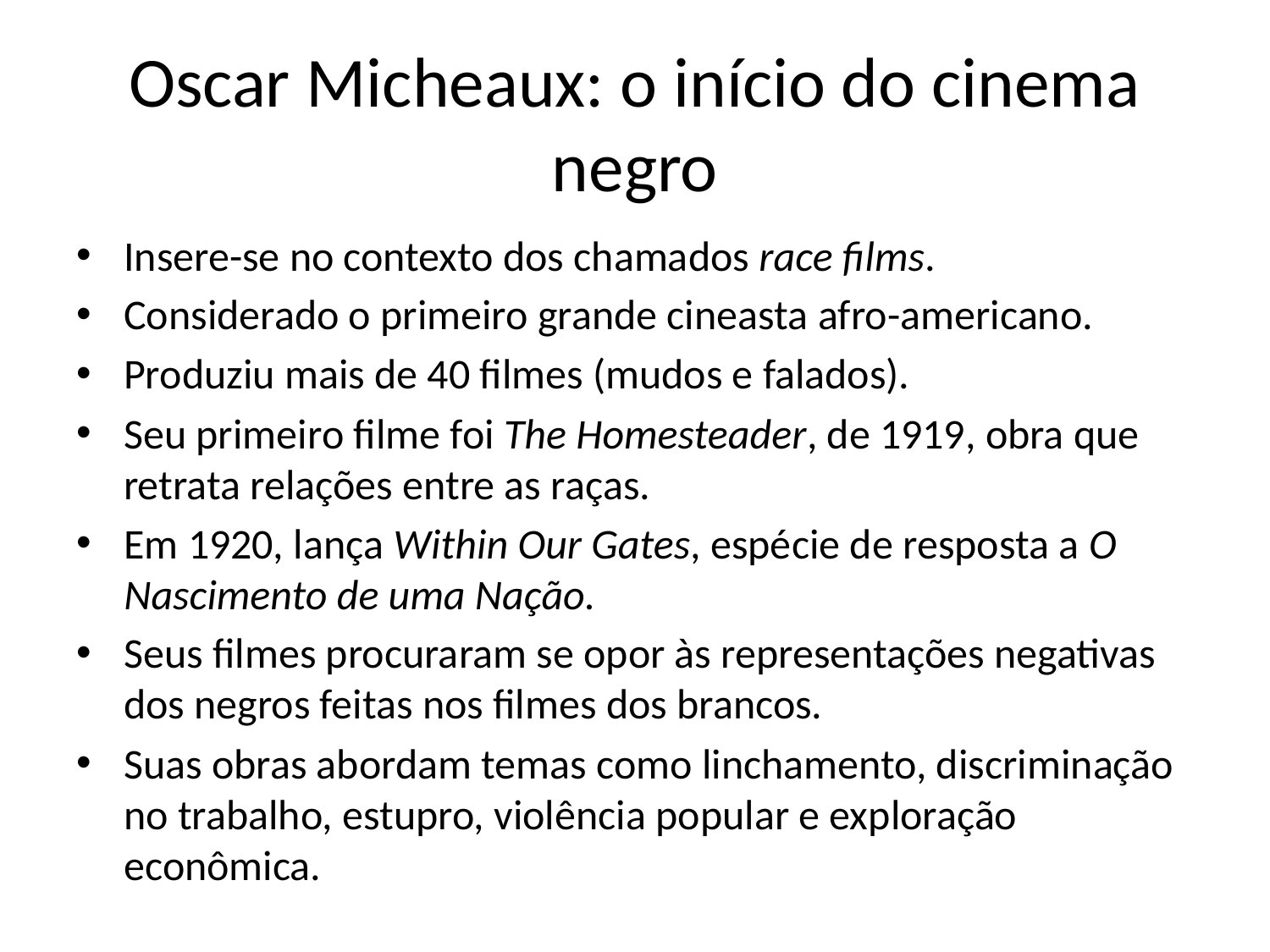

# Oscar Micheaux: o início do cinema negro
Insere-se no contexto dos chamados race films.
Considerado o primeiro grande cineasta afro-americano.
Produziu mais de 40 filmes (mudos e falados).
Seu primeiro filme foi The Homesteader, de 1919, obra que retrata relações entre as raças.
Em 1920, lança Within Our Gates, espécie de resposta a O Nascimento de uma Nação.
Seus filmes procuraram se opor às representações negativas dos negros feitas nos filmes dos brancos.
Suas obras abordam temas como linchamento, discriminação no trabalho, estupro, violência popular e exploração econômica.